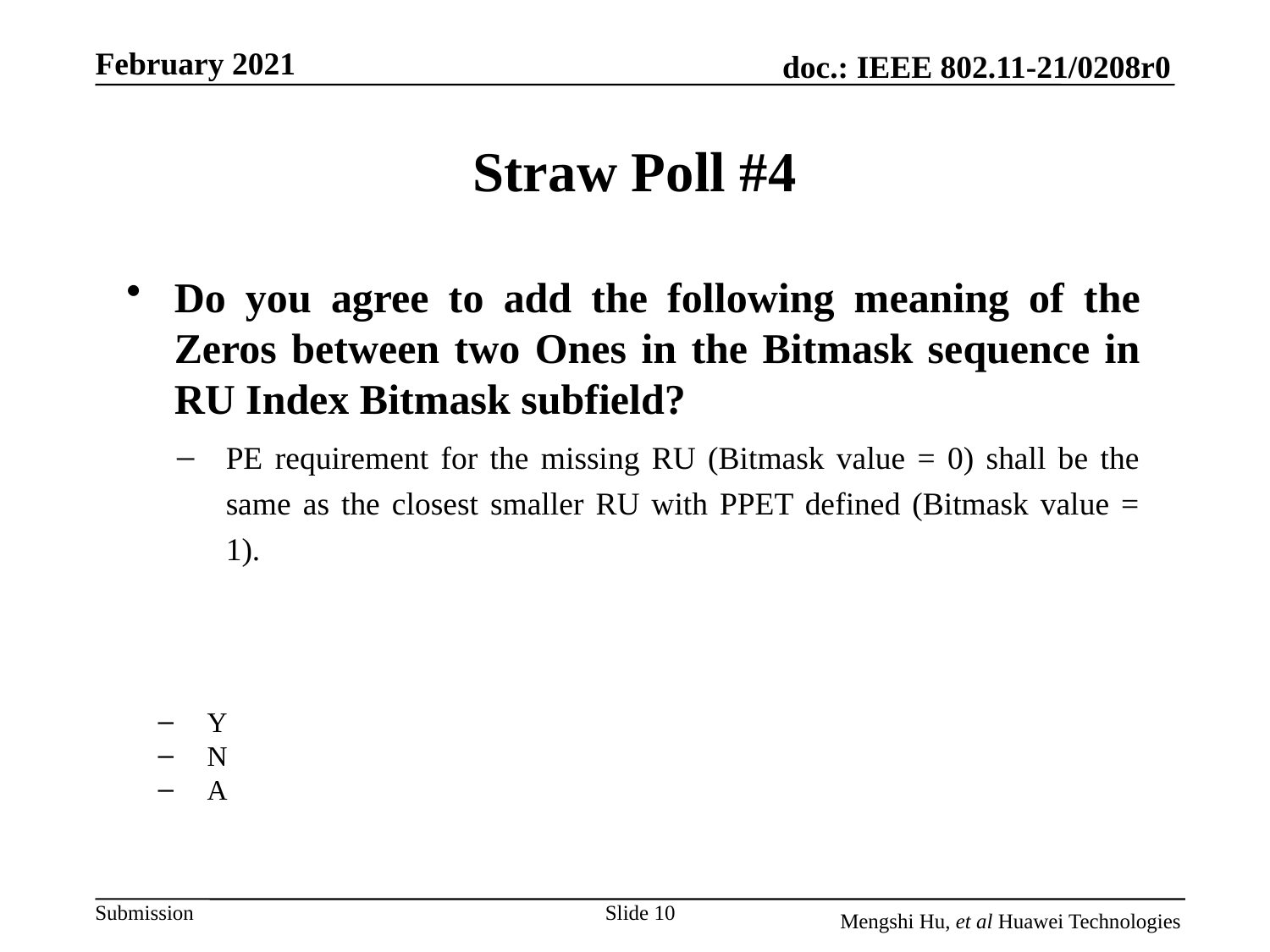

# Straw Poll #4
Do you agree to add the following meaning of the Zeros between two Ones in the Bitmask sequence in RU Index Bitmask subfield?
PE requirement for the missing RU (Bitmask value = 0) shall be the same as the closest smaller RU with PPET defined (Bitmask value = 1).

Y
N
A
Slide 10